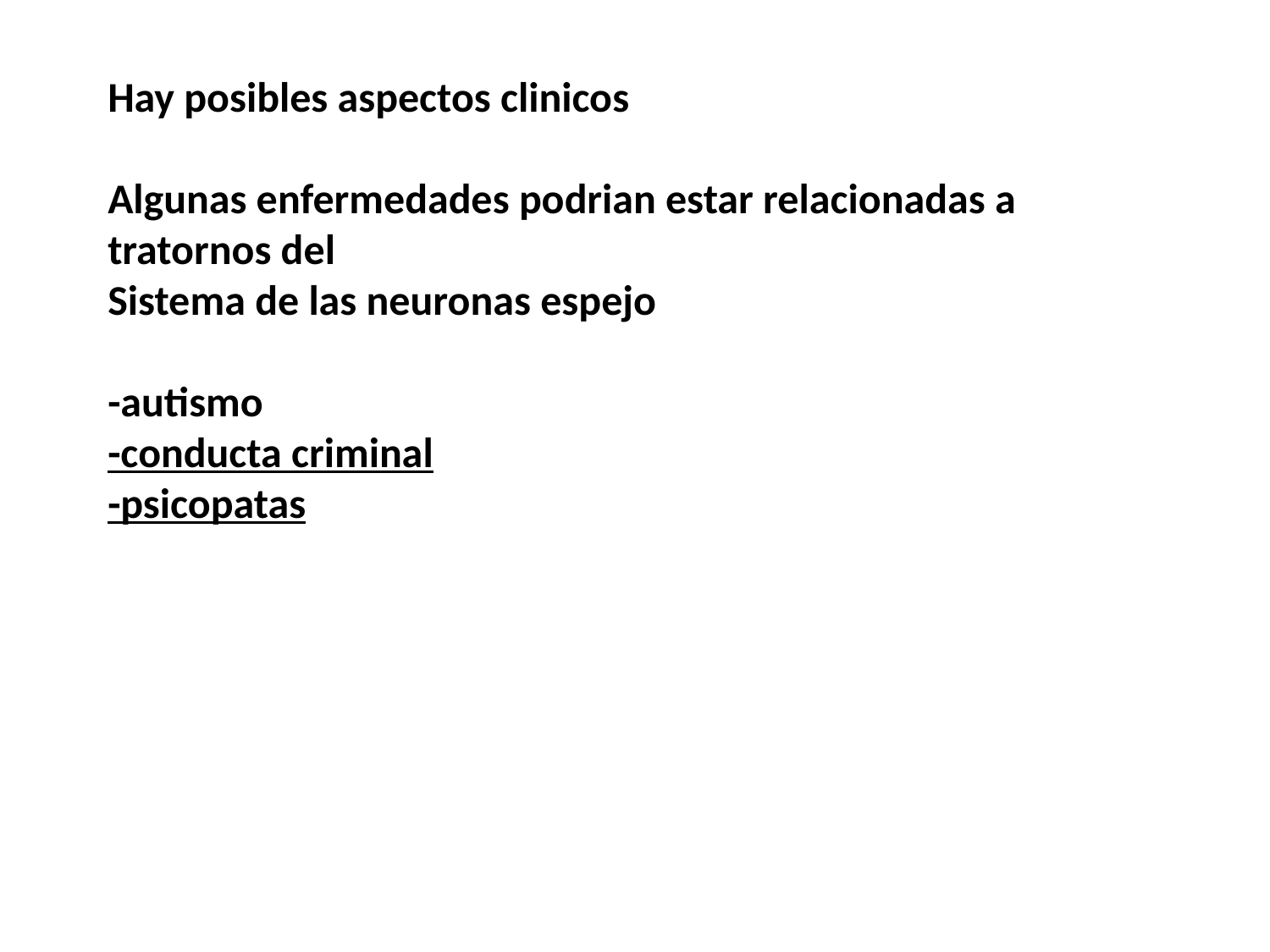

Hay posibles aspectos clinicos

Algunas enfermedades podrian estar relacionadas a tratornos del
Sistema de las neuronas espejo

-autismo
-conducta criminal
-psicopatas